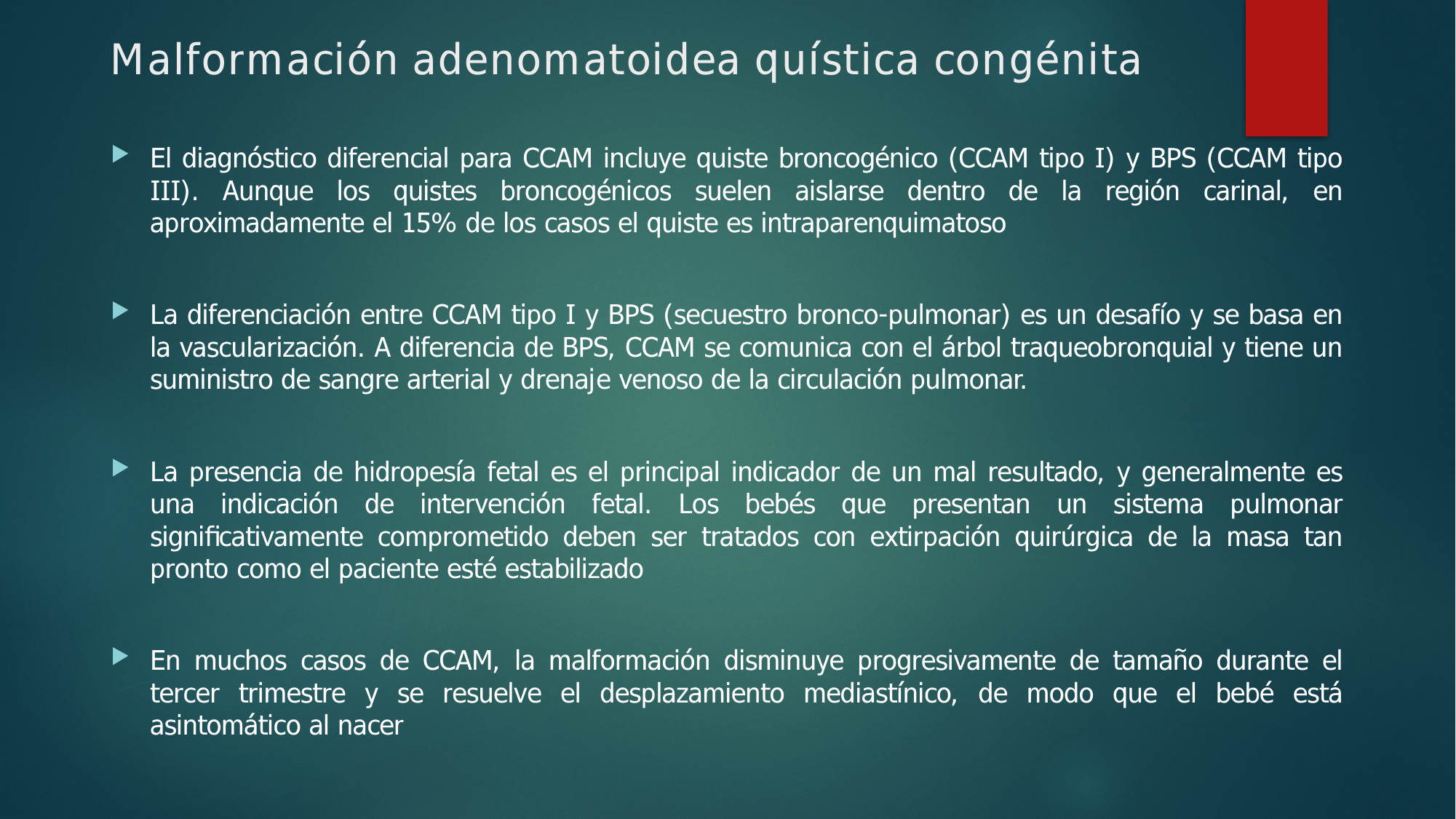

# Malformación adenomatoidea quística congénita
El diagnóstico diferencial para CCAM incluye quiste broncogénico (CCAM tipo I) y BPS (CCAM tipo III). Aunque los quistes broncogénicos suelen aislarse dentro de la región carinal, en aproximadamente el 15% de los casos el quiste es intraparenquimatoso

La diferenciación entre CCAM tipo I y BPS (secuestro bronco-pulmonar) es un desafío y se basa en la vascularización. A diferencia de BPS, CCAM se comunica con el árbol traqueobronquial y tiene un suministro de sangre arterial y drenaje venoso de la circulación pulmonar.

La presencia de hidropesía fetal es el principal indicador de un mal resultado, y generalmente es una indicación de intervención fetal. Los bebés que presentan un sistema pulmonar significativamente comprometido deben ser tratados con extirpación quirúrgica de la masa tan pronto como el paciente esté estabilizado

En muchos casos de CCAM, la malformación disminuye progresivamente de tamaño durante el tercer trimestre y se resuelve el desplazamiento mediastínico, de modo que el bebé está asintomático al nacer